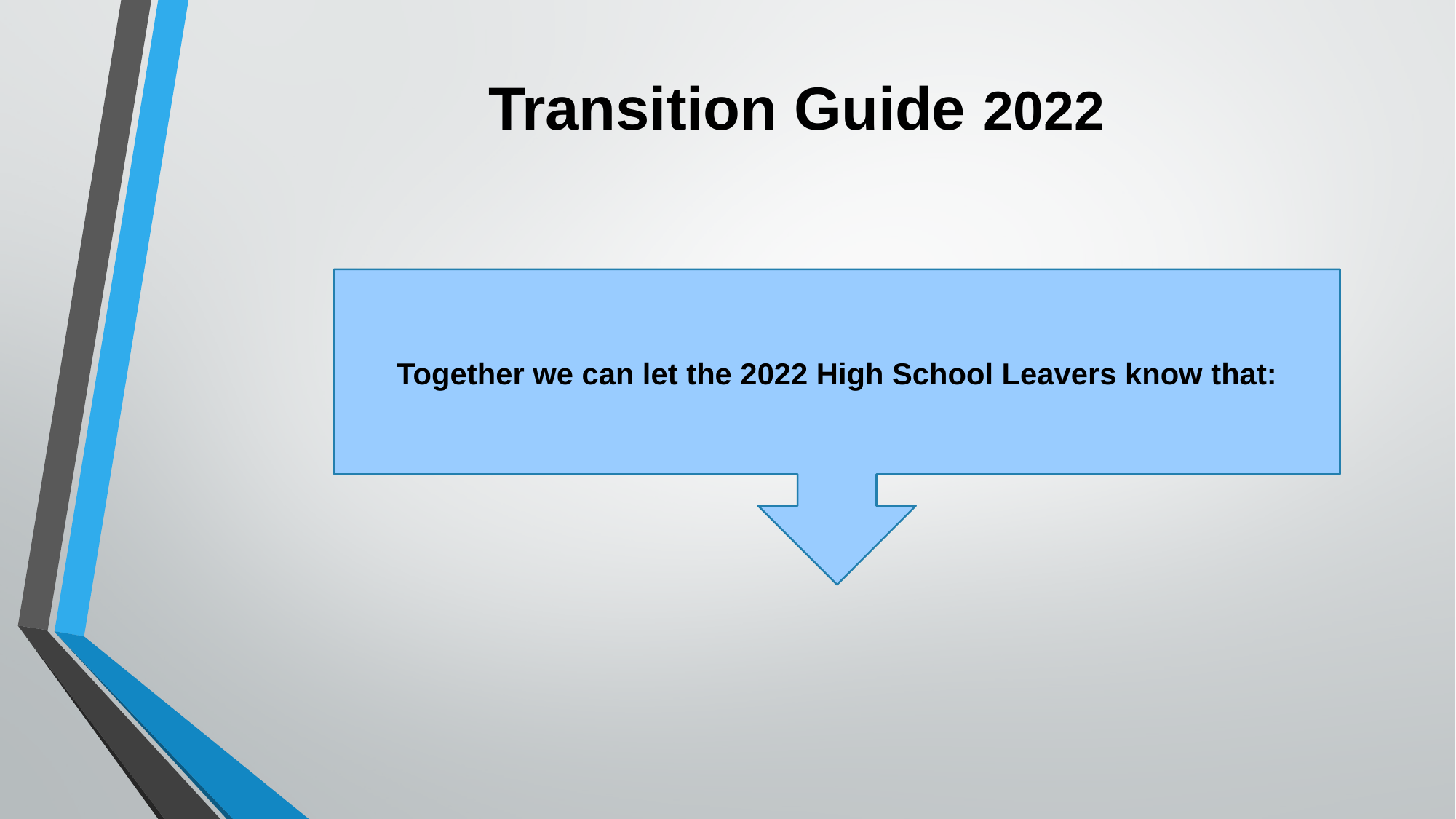

# Transition Guide 2022
Together we can let the 2022 High School Leavers know that: